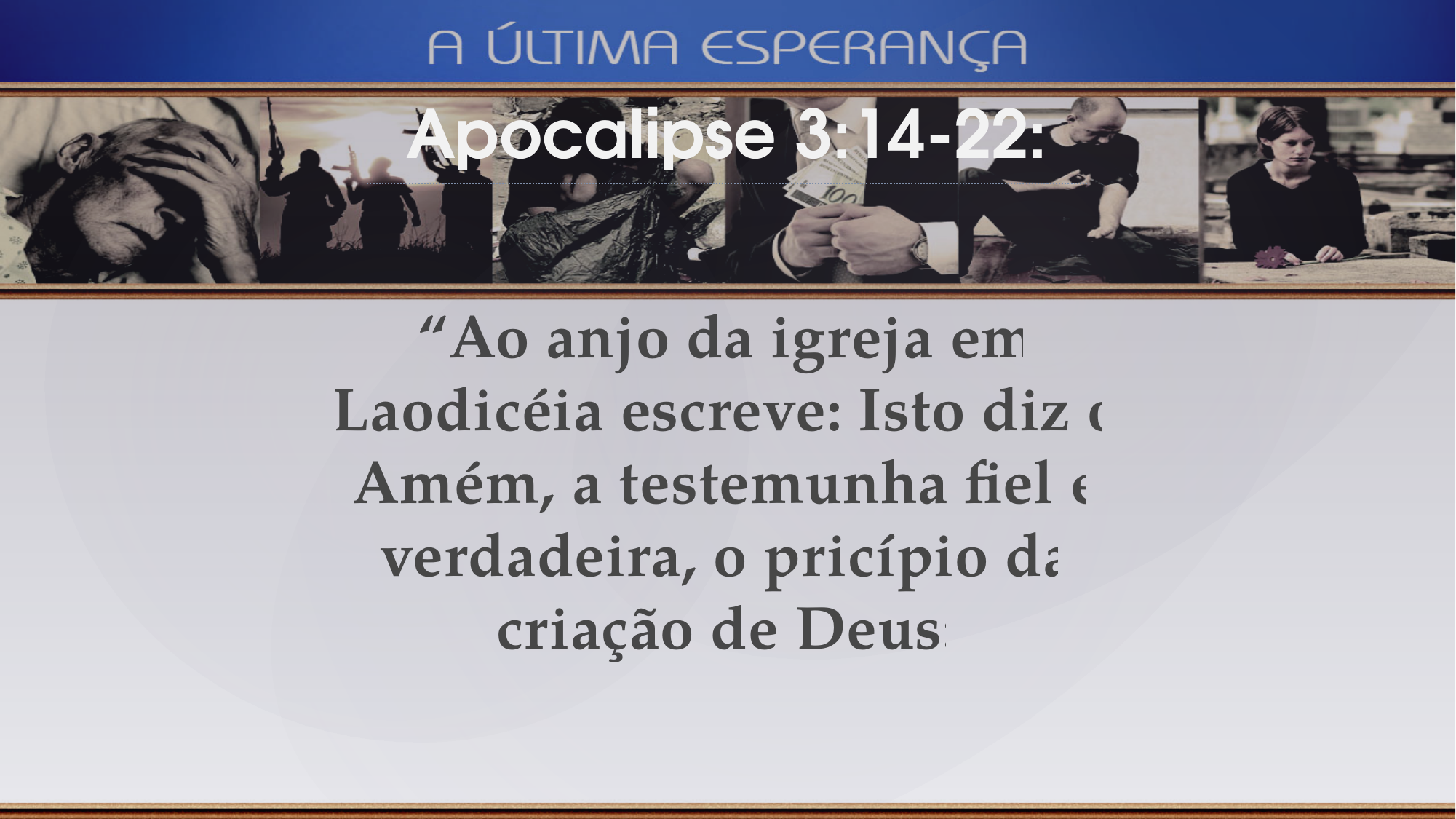

Apocalipse 3:14-22:
“Ao anjo da igreja em Laodicéia escreve: Isto diz o Amém, a testemunha fiel e verdadeira, o pricípio da criação de Deus: